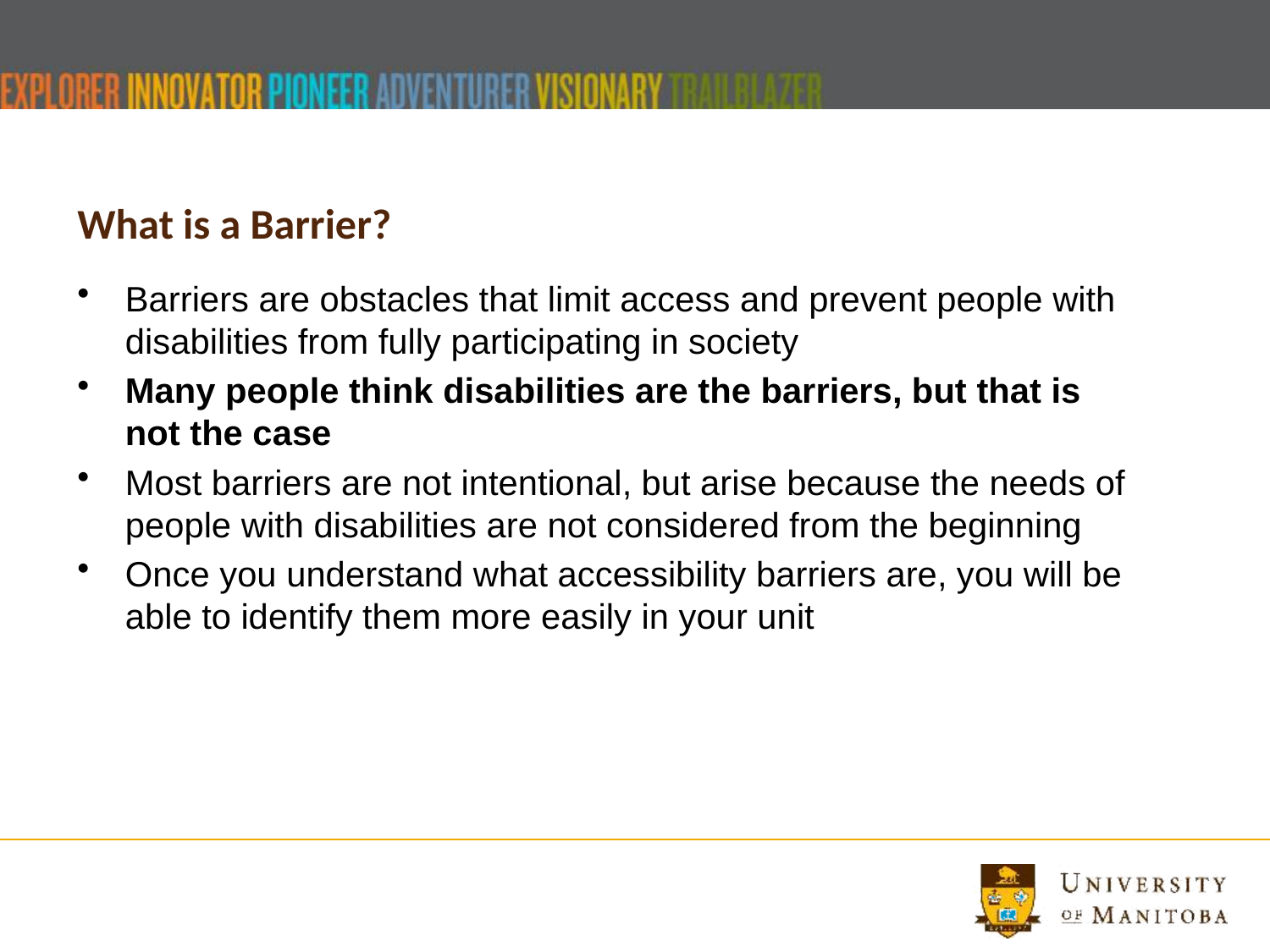

# What is a Barrier?
Barriers are obstacles that limit access and prevent people with disabilities from fully participating in society
Many people think disabilities are the barriers, but that is not the case
Most barriers are not intentional, but arise because the needs of people with disabilities are not considered from the beginning
Once you understand what accessibility barriers are, you will be able to identify them more easily in your unit